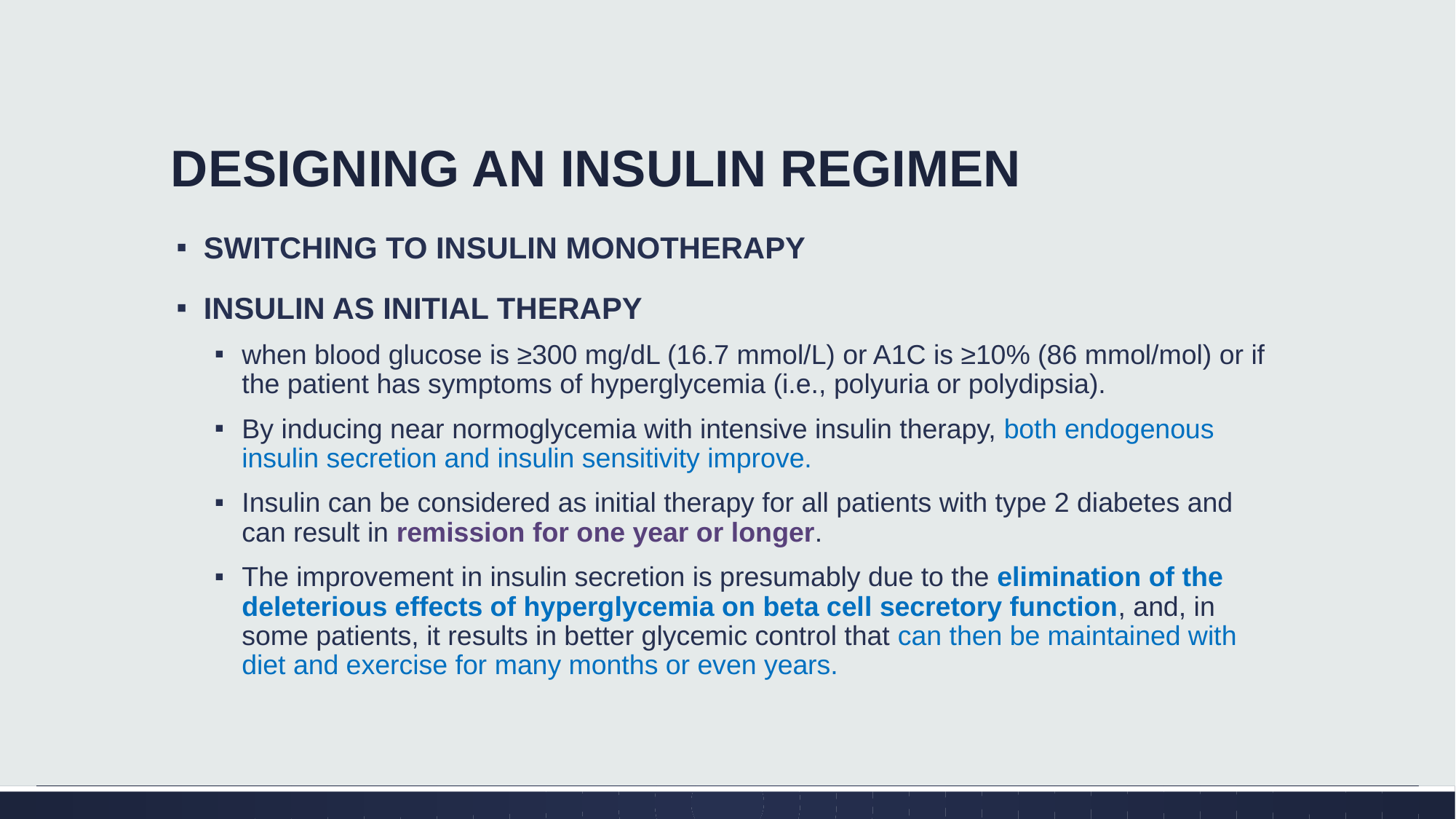

# DESIGNING AN INSULIN REGIMEN
SWITCHING TO INSULIN MONOTHERAPY
INSULIN AS INITIAL THERAPY
when blood glucose is ≥300 mg/dL (16.7 mmol/L) or A1C is ≥10% (86 mmol/mol) or if the patient has symptoms of hyperglycemia (i.e., polyuria or polydipsia).
By inducing near normoglycemia with intensive insulin therapy, both endogenous insulin secretion and insulin sensitivity improve.
Insulin can be considered as initial therapy for all patients with type 2 diabetes and can result in remission for one year or longer.
The improvement in insulin secretion is presumably due to the elimination of the deleterious effects of hyperglycemia on beta cell secretory function, and, in some patients, it results in better glycemic control that can then be maintained with diet and exercise for many months or even years.